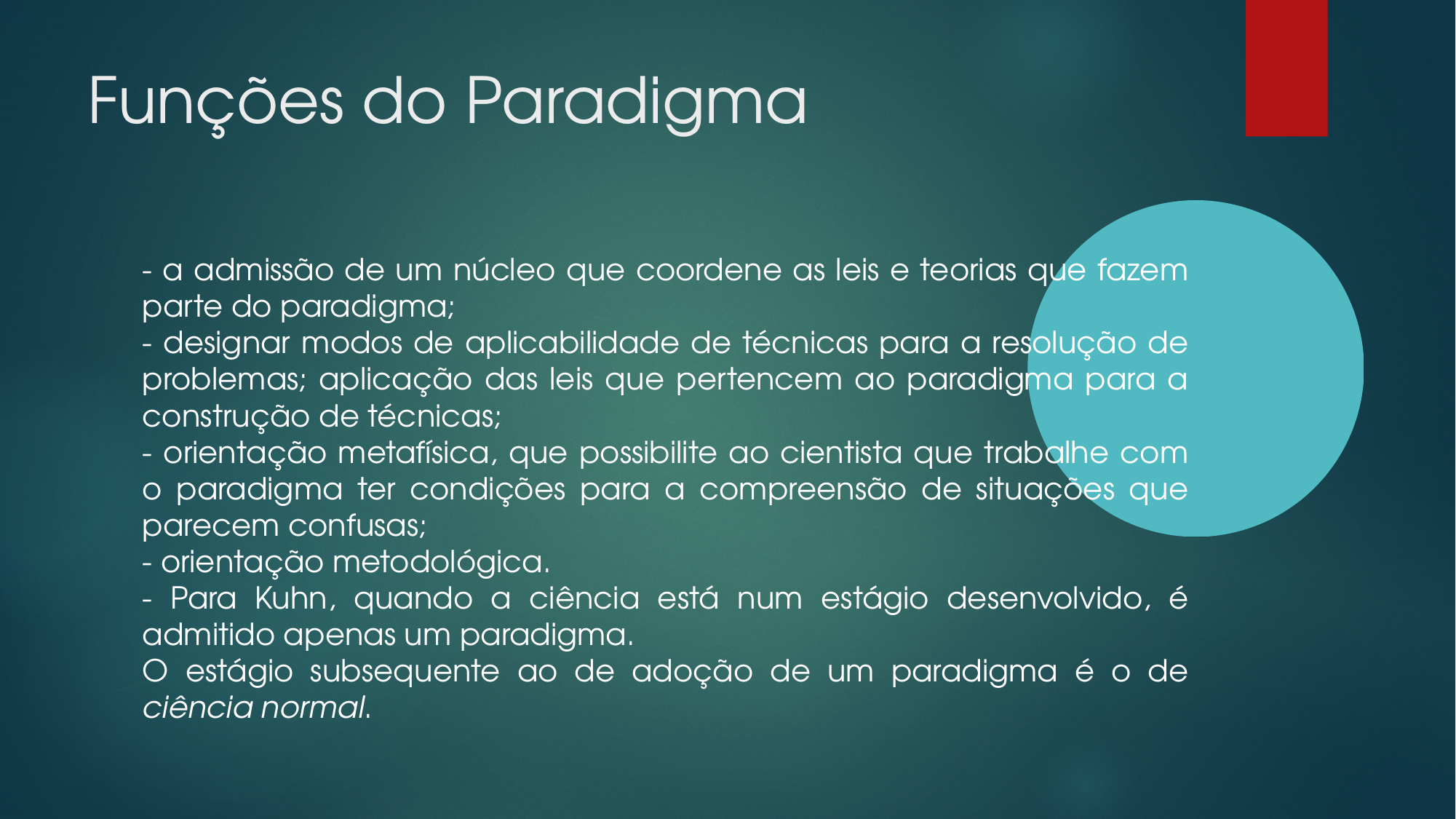

Funções do Paradigma
- a admissão de um núcleo que coordene as leis e teorias que fazem parte do paradigma;
- designar modos de aplicabilidade de técnicas para a resolução de problemas; aplicação das leis que pertencem ao paradigma para a construção de técnicas;
- orientação metafísica, que possibilite ao cientista que trabalhe com o paradigma ter condições para a compreensão de situações que parecem confusas;
- orientação metodológica.
- Para Kuhn, quando a ciência está num estágio desenvolvido, é admitido apenas um paradigma.
O estágio subsequente ao de adoção de um paradigma é o de ciência normal.